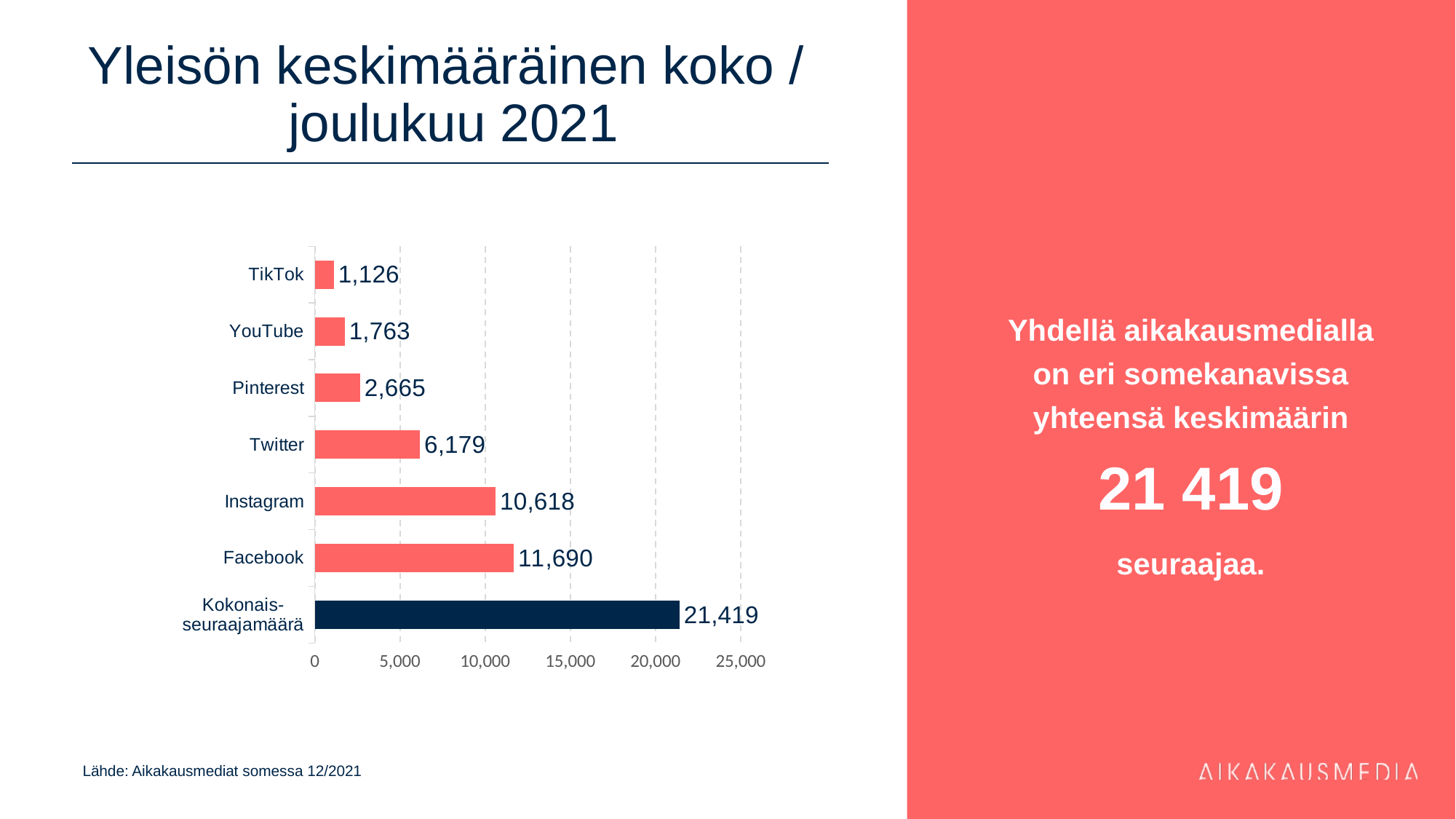

# Yleisön keskimääräinen koko / joulukuu 2021
Yhdellä aikakausmedialla on eri somekanavissa yhteensä keskimäärin
21 419
seuraajaa.

### Chart

| Category | 11 690 |
|---|---|
| Kokonais-
seuraajamäärä | 21418.58095238095 |
| Facebook | 11690.417989417989 |
| Instagram | 10618.19696969697 |
| Twitter | 6179.196261682243 |
| Pinterest | 2665.064516129032 |
| YouTube | 1763.2763157894738 |
| TikTok | 1126.375 |